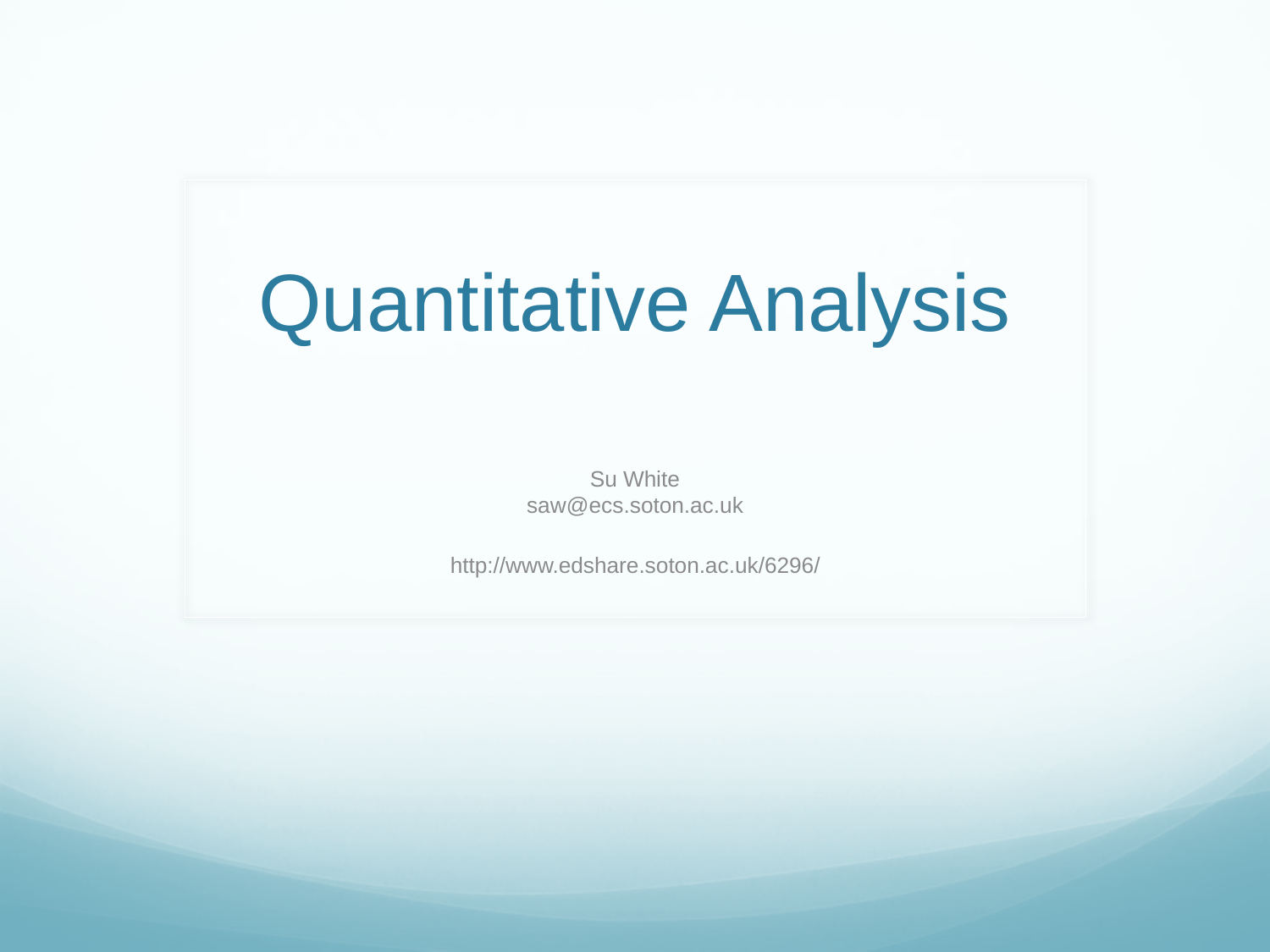

# Quantitative Analysis
Su White
saw@ecs.soton.ac.uk

http://www.edshare.soton.ac.uk/6296/